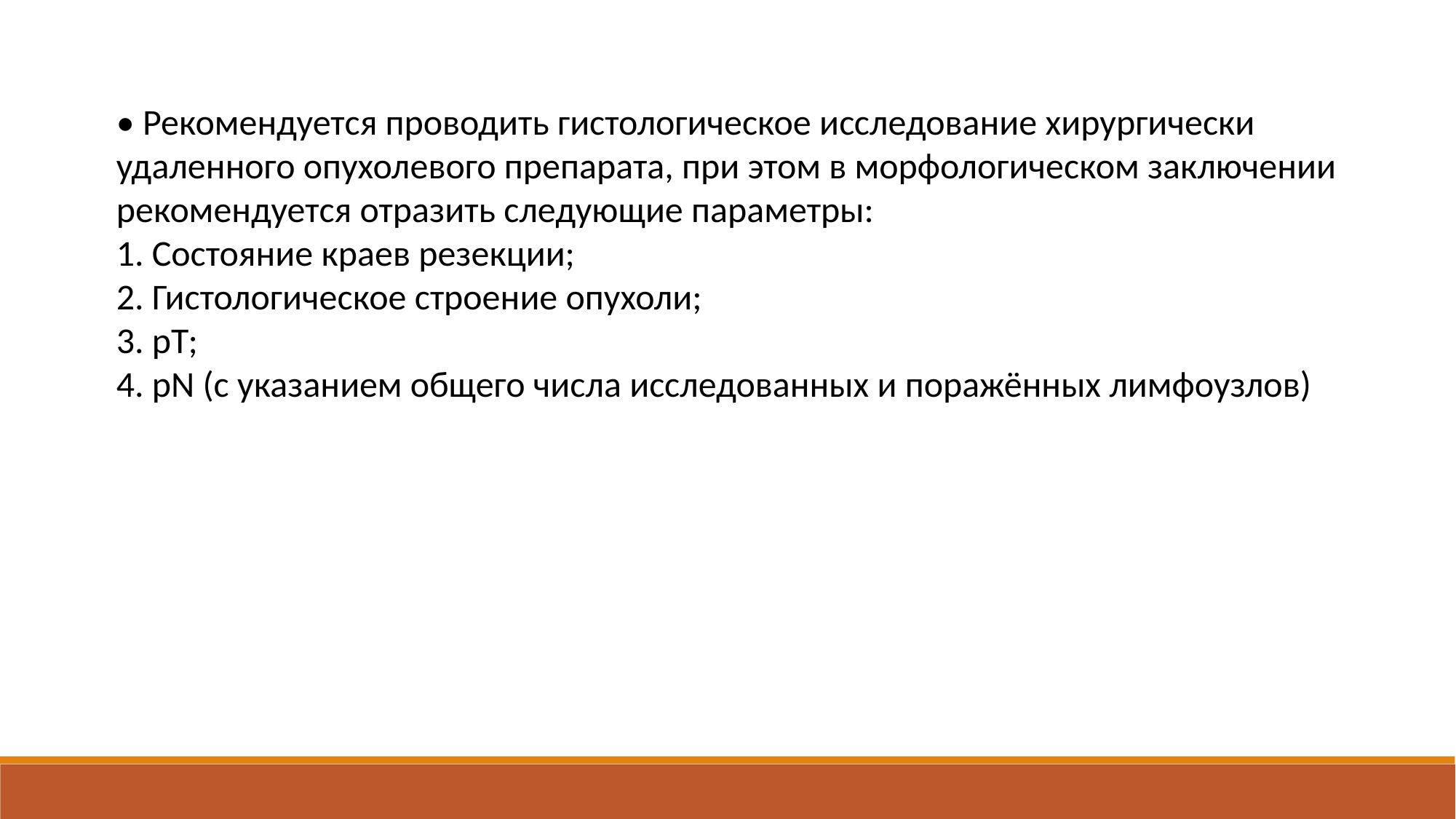

• Рекомендуется проводить гистологическое исследование хирургически удаленного опухолевого препарата, при этом в морфологическом заключении рекомендуется отразить следующие параметры:
1. Состояние краев резекции;
2. Гистологическое строение опухоли;
3. рТ;
4. рN (с указанием общего числа исследованных и поражённых лимфоузлов)